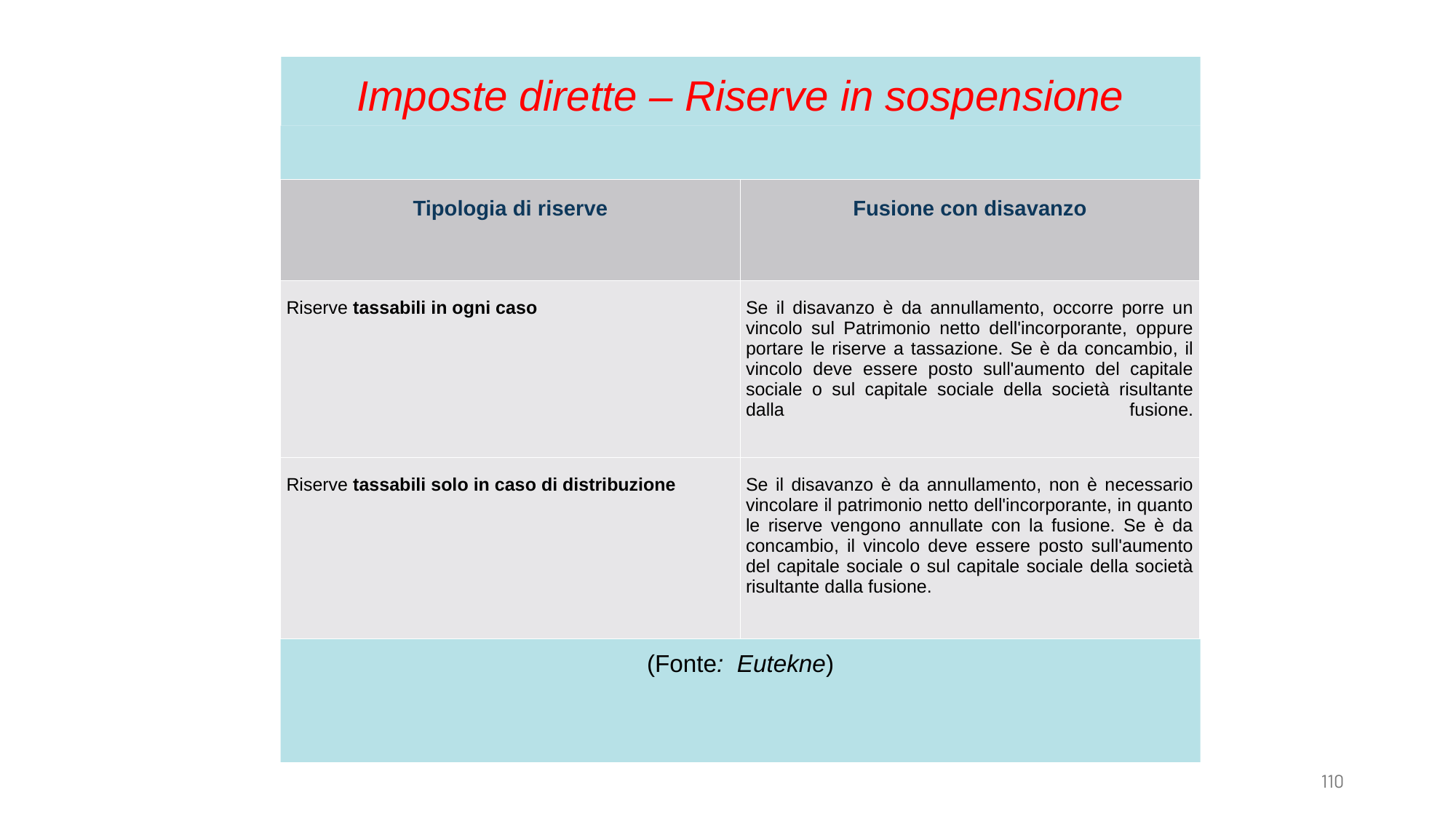

# Imposte dirette – Riserve in sospensione

(Fonte:  Eutekne)

| Tipologia di riserve | Fusione con disavanzo |
| --- | --- |
| Riserve tassabili in ogni caso | Se il disavanzo è da annullamento, occorre porre un vincolo sul Patrimonio netto dell'incorporante, oppure portare le riserve a tassazione. Se è da concambio, il vincolo deve essere posto sull'aumento del capitale sociale o sul capitale sociale della società risultante dalla fusione. |
| Riserve tassabili solo in caso di distribuzione | Se il disavanzo è da annullamento, non è necessario vincolare il patrimonio netto dell'incorporante, in quanto le riserve vengono annullate con la fusione. Se è da concambio, il vincolo deve essere posto sull'aumento del capitale sociale o sul capitale sociale della società risultante dalla fusione. |
110